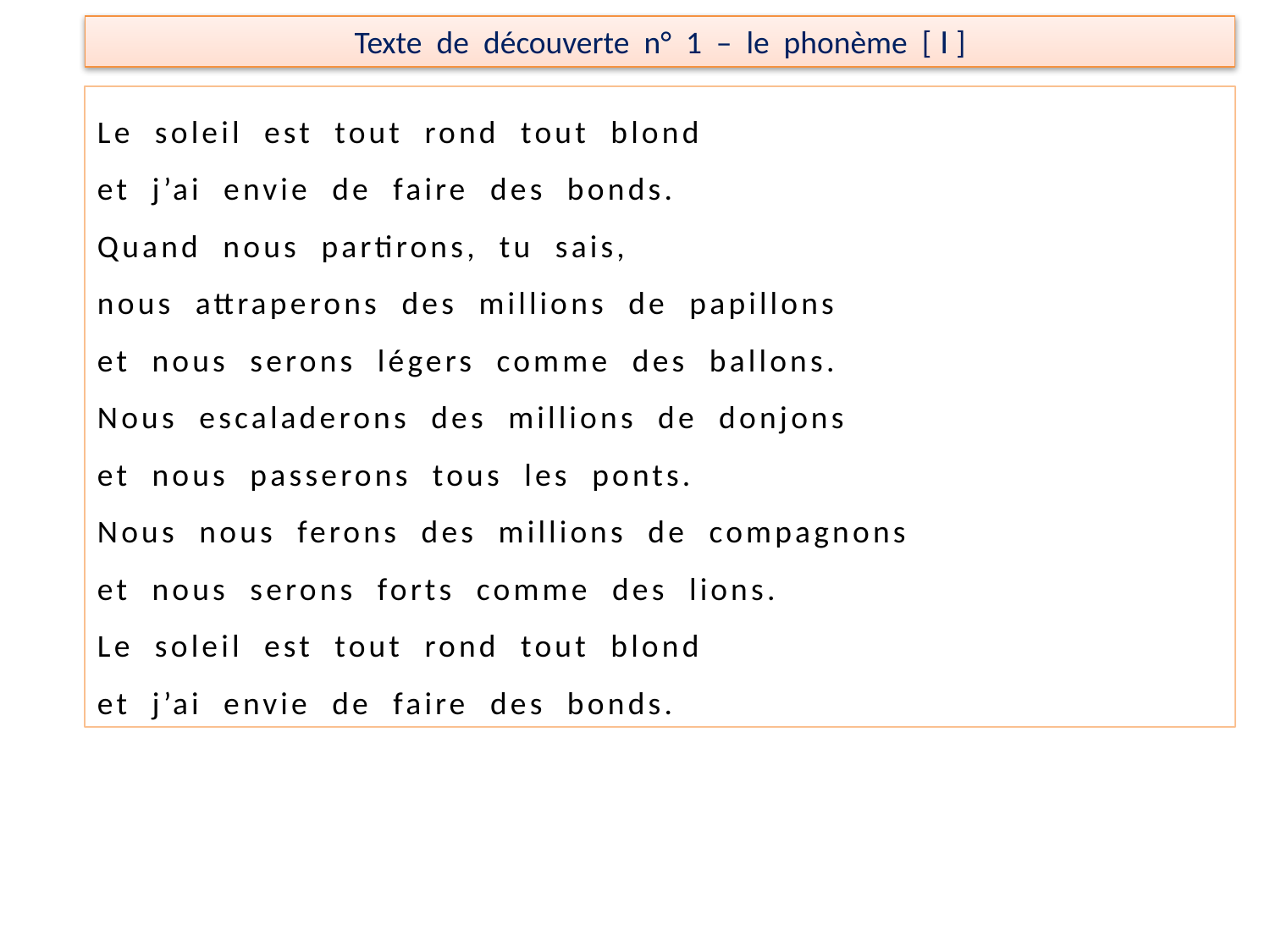

Texte  de  découverte  n°  1  –  le  phonème  [ I ]
Le  soleil  est  tout  rond  tout  blond
et  j’ai  envie  de  faire  des  bonds.
Quand  nous  partirons,  tu  sais,
nous  attraperons  des  millions  de  papillons
et  nous  serons  légers  comme  des  ballons.
Nous  escaladerons  des  millions  de  donjons
et  nous  passerons  tous  les  ponts.
Nous  nous  ferons  des  millions  de  compagnons
et  nous  serons  forts  comme  des  lions.
Le  soleil  est  tout  rond  tout  blond
et  j’ai  envie  de  faire  des  bonds.